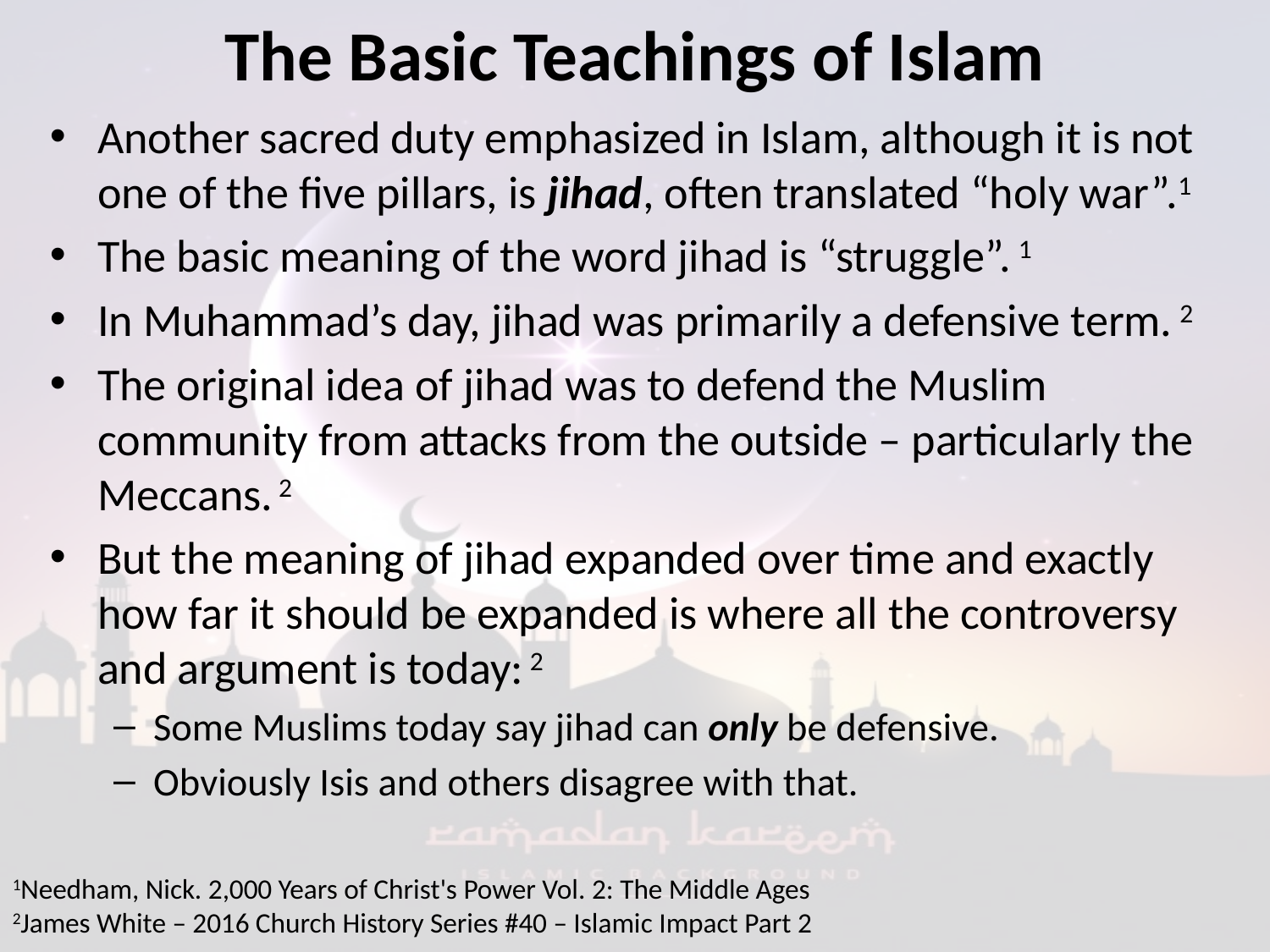

# The Basic Teachings of Islam
Another sacred duty emphasized in Islam, although it is not one of the five pillars, is jihad, often translated “holy war”.1
The basic meaning of the word jihad is “struggle”. 1
In Muhammad’s day, jihad was primarily a defensive term. 2
The original idea of jihad was to defend the Muslim community from attacks from the outside – particularly the Meccans. 2
But the meaning of jihad expanded over time and exactly how far it should be expanded is where all the controversy and argument is today: 2
Some Muslims today say jihad can only be defensive.
Obviously Isis and others disagree with that.
1Needham, Nick. 2,000 Years of Christ's Power Vol. 2: The Middle Ages
2James White – 2016 Church History Series #40 – Islamic Impact Part 2